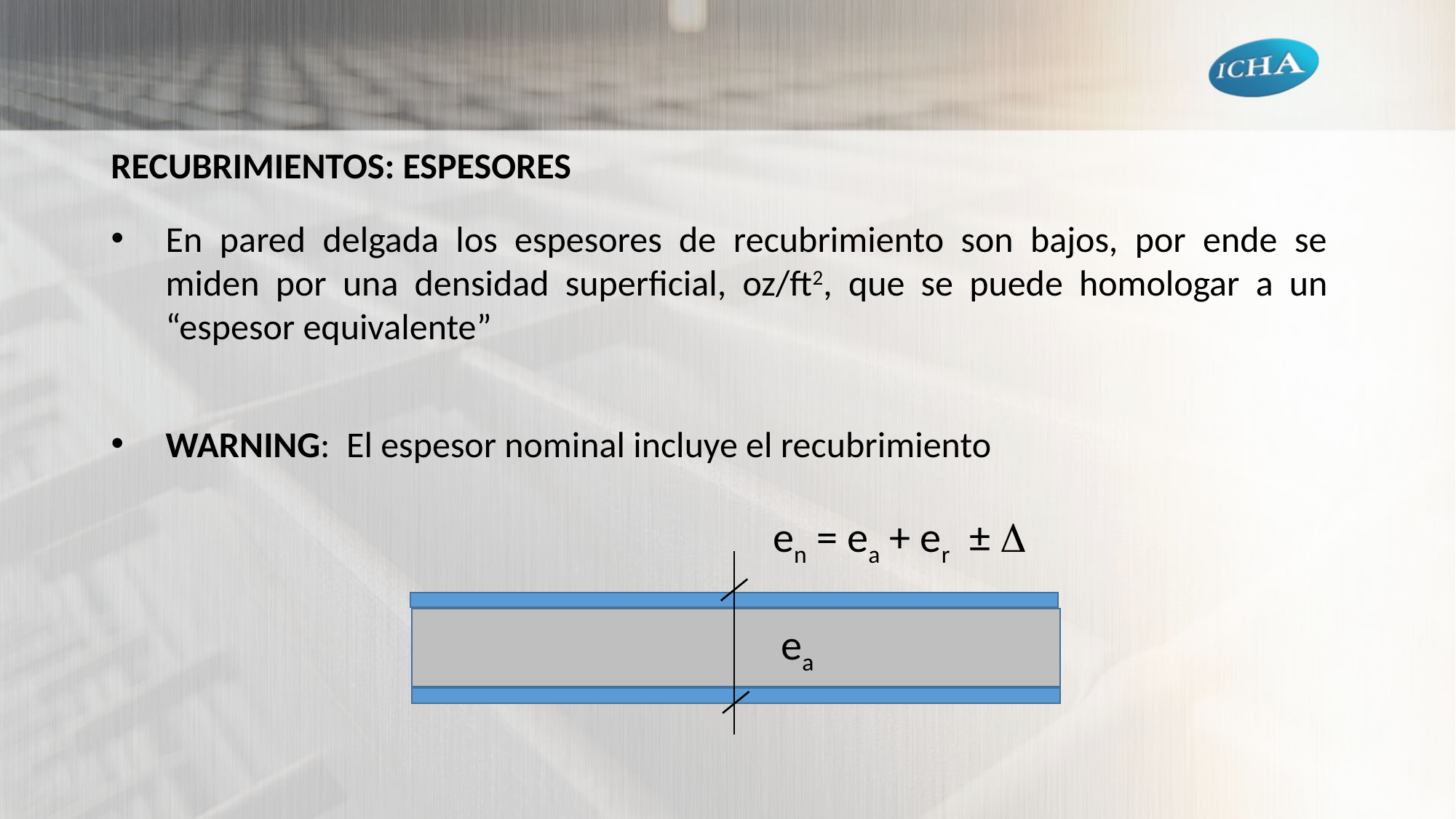

RECUBRIMIENTOS: ESPESORES
En pared delgada los espesores de recubrimiento son bajos, por ende se miden por una densidad superficial, oz/ft2, que se puede homologar a un “espesor equivalente”

WARNING:  El espesor nominal incluye el recubrimiento

en = ea + er  ± Δ

ea